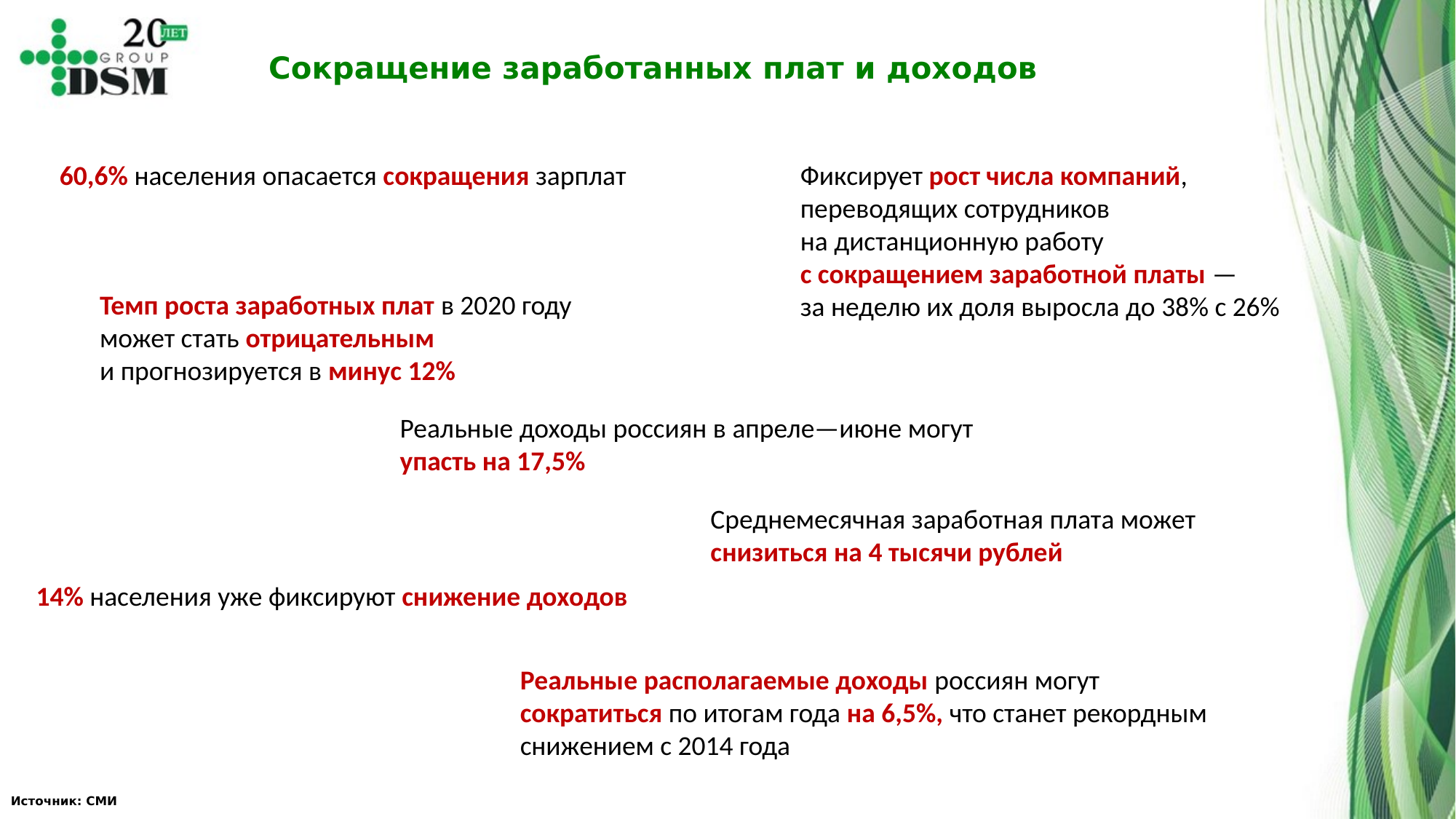

Сокращение заработанных плат и доходов
60,6% населения опасается сокращения зарплат
Фиксирует рост числа компаний, переводящих сотрудников на дистанционную работу с сокращением заработной платы — за неделю их доля выросла до 38% с 26%
Темп роста заработных плат в 2020 году может стать отрицательным и прогнозируется в минус 12%
Реальные доходы россиян в апреле—июне могут упасть на 17,5%
Среднемесячная заработная плата может снизиться на 4 тысячи рублей
14% населения уже фиксируют снижение доходов
Реальные располагаемые доходы россиян могут сократиться по итогам года на 6,5%, что станет рекордным снижением с 2014 года
Источник: СМИ